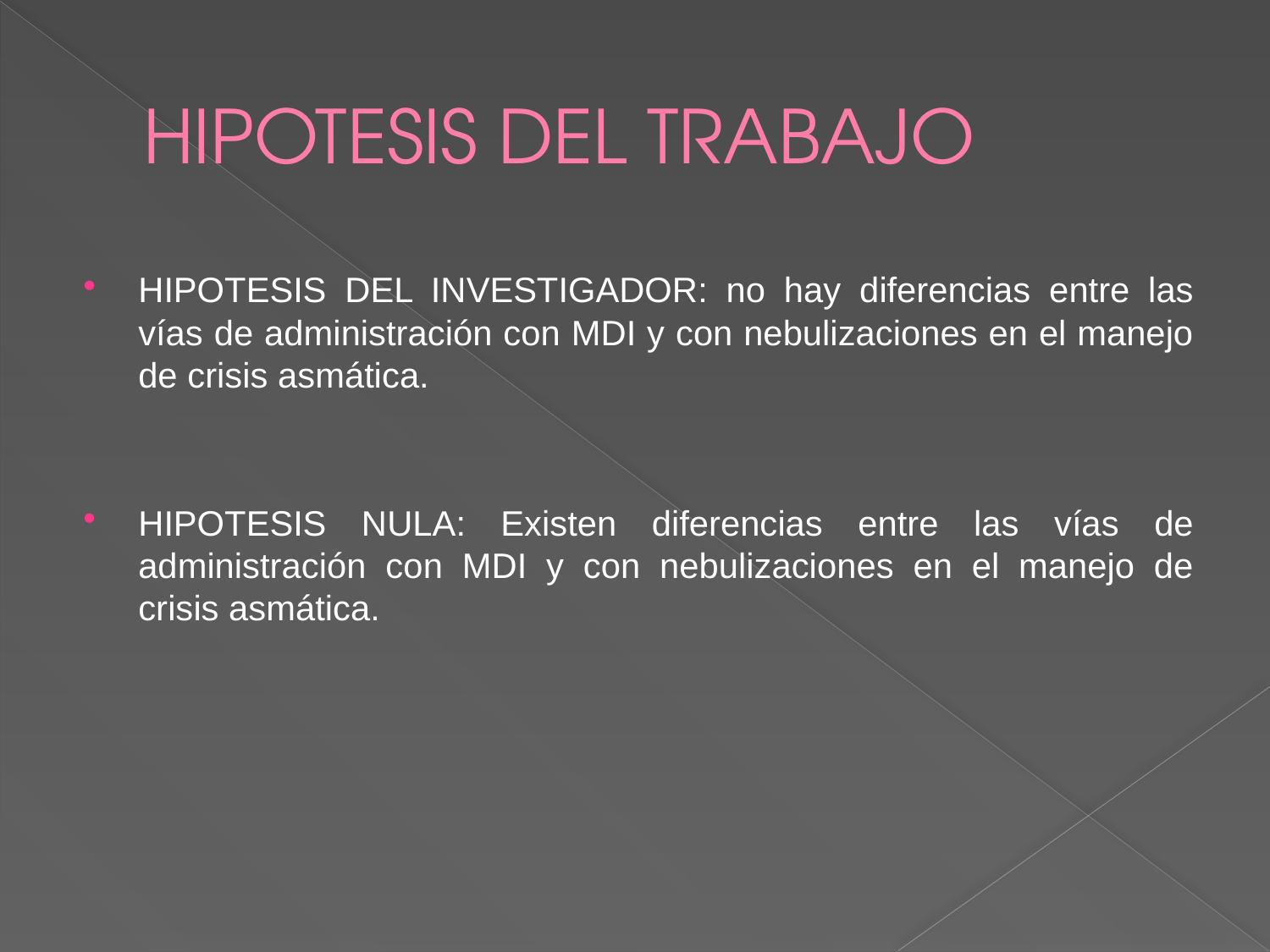

# HIPOTESIS DEL TRABAJO
HIPOTESIS DEL INVESTIGADOR: no hay diferencias entre las vías de administración con MDI y con nebulizaciones en el manejo de crisis asmática.

HIPOTESIS NULA: Existen diferencias entre las vías de administración con MDI y con nebulizaciones en el manejo de crisis asmática.